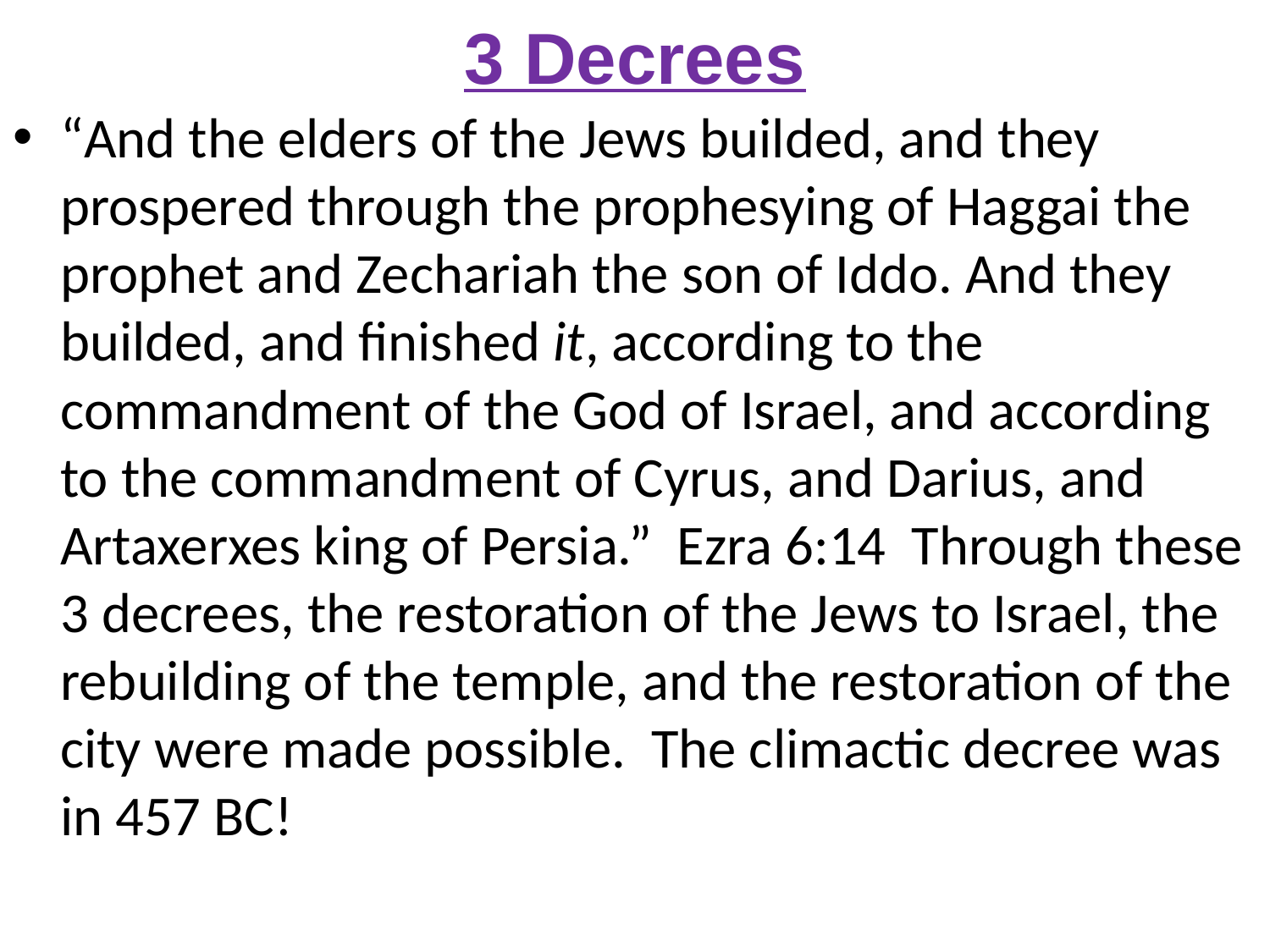

# 3 Decrees
“And the elders of the Jews builded, and they prospered through the prophesying of Haggai the prophet and Zechariah the son of Iddo. And they builded, and finished it, according to the commandment of the God of Israel, and according to the commandment of Cyrus, and Darius, and Artaxerxes king of Persia.”  Ezra 6:14  Through these 3 decrees, the restoration of the Jews to Israel, the rebuilding of the temple, and the restoration of the city were made possible.  The climactic decree was in 457 BC!